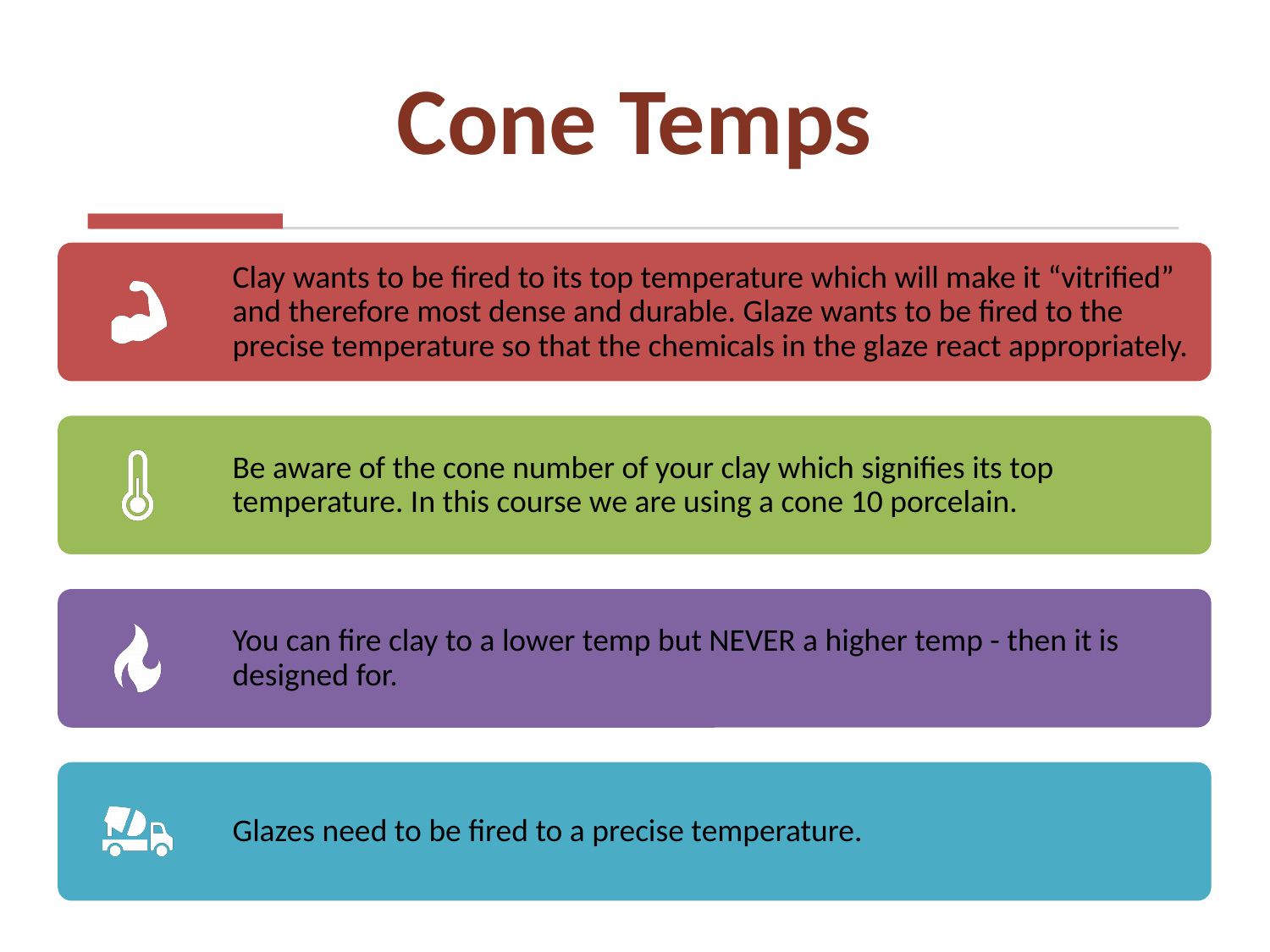

# Cone Temps

Clay wants to be fired to its top temperature which will make it “vitrified” and therefore most dense and durable. Glaze wants to be fired to the precise temperature so that the chemicals in the glaze react appropriately.
Be aware of the cone number of your clay which signifies its top temperature. In this course we are using a cone 10 porcelain.
You can fire clay to a lower temp but NEVER a higher temp - then it is designed for.
Glazes need to be fired to a precise temperature.